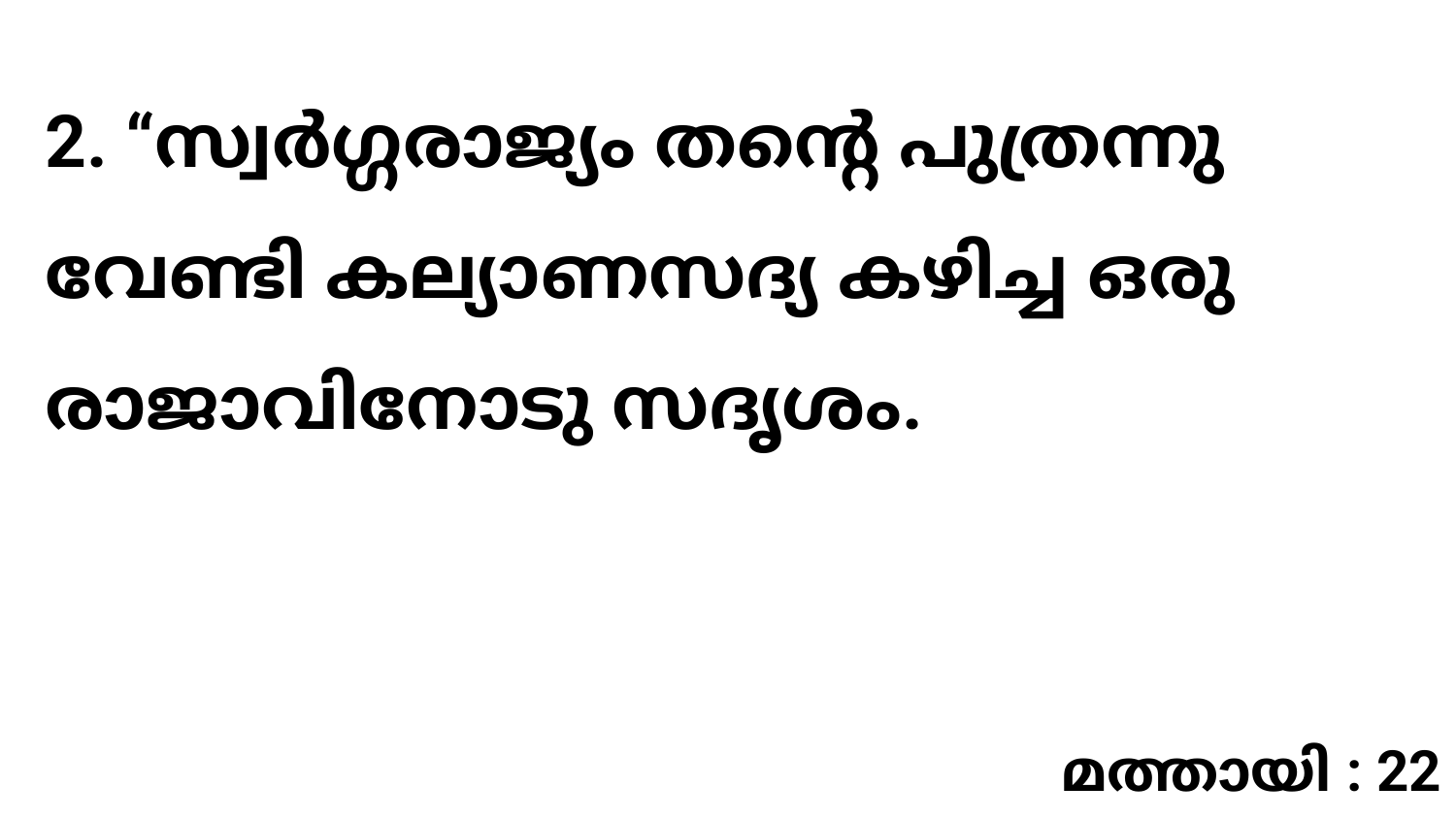

2. “സ്വർഗ്ഗരാജ്യം തന്റെ പുത്രന്നു വേണ്ടി കല്യാണസദ്യ കഴിച്ച ഒരു രാജാവിനോടു സദൃശം.
മത്തായി : 22